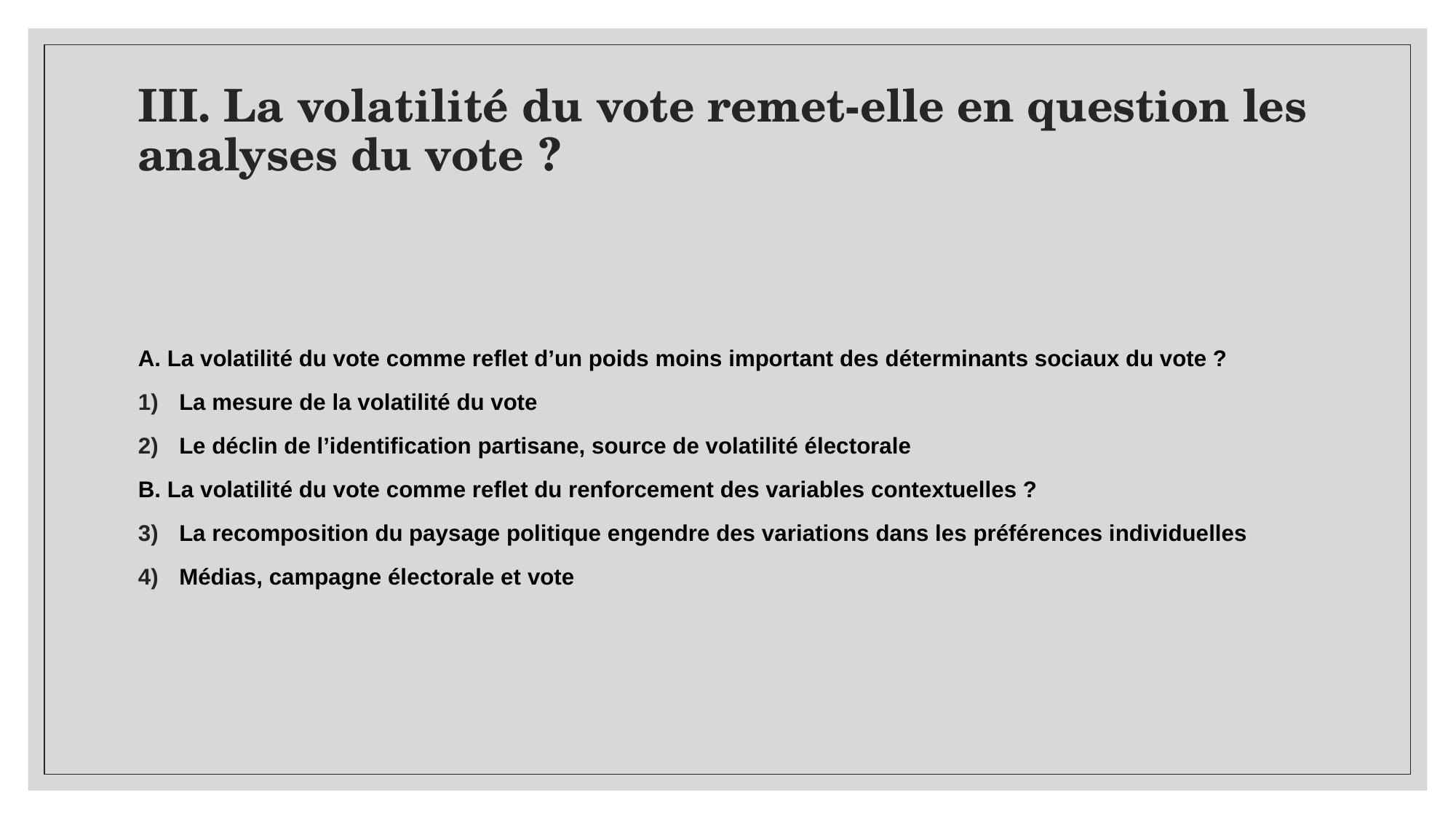

# III. La volatilité du vote remet-elle en question les analyses du vote ?

A. La volatilité du vote comme reflet d’un poids moins important des déterminants sociaux du vote ?
La mesure de la volatilité du vote
Le déclin de l’identification partisane, source de volatilité électorale
B. La volatilité du vote comme reflet du renforcement des variables contextuelles ?
La recomposition du paysage politique engendre des variations dans les préférences individuelles
Médias, campagne électorale et vote